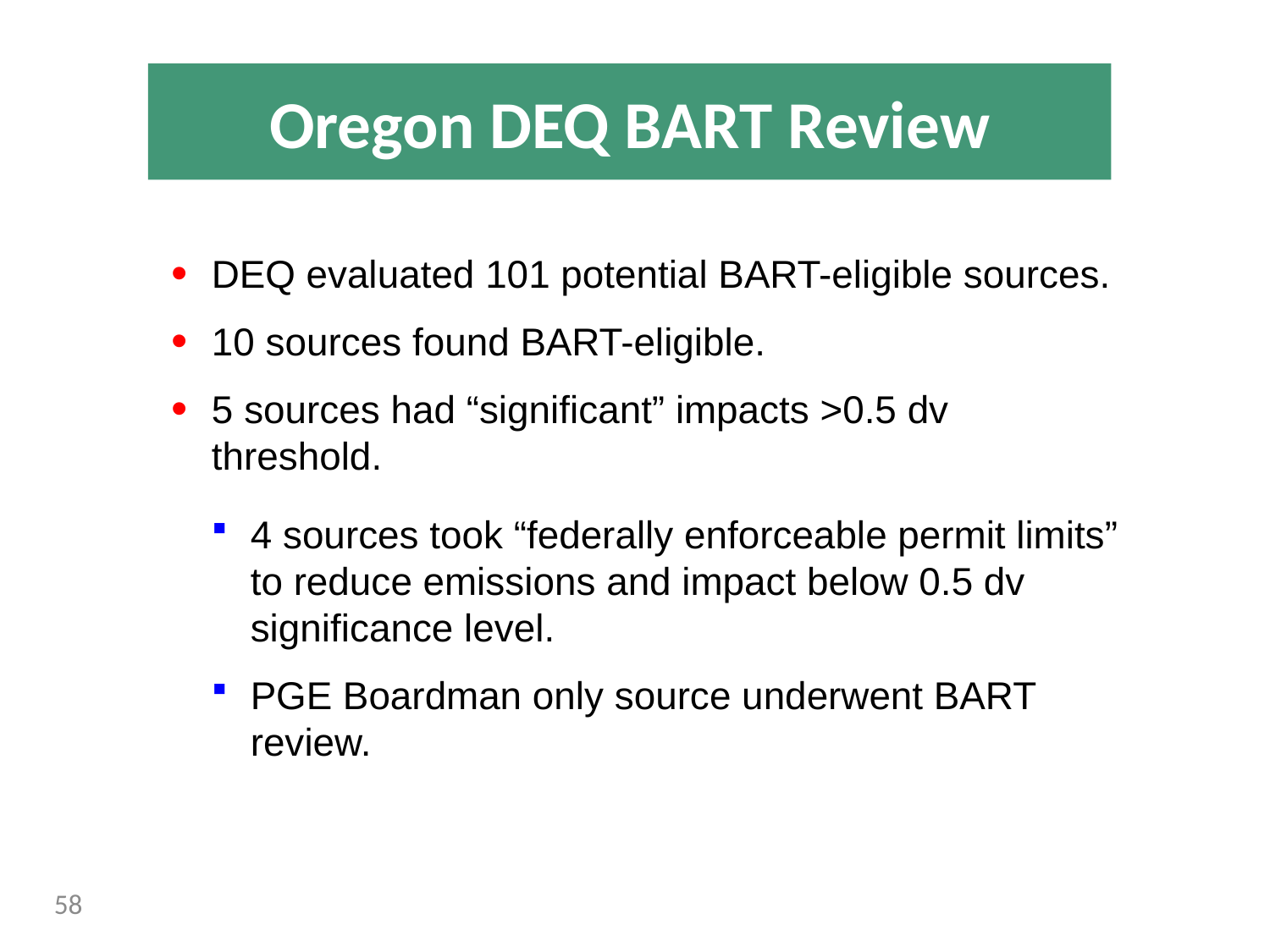

Oregon DEQ BART Review
DEQ evaluated 101 potential BART-eligible sources.
10 sources found BART-eligible.
5 sources had “significant” impacts >0.5 dv threshold.
4 sources took “federally enforceable permit limits” to reduce emissions and impact below 0.5 dv significance level.
PGE Boardman only source underwent BART review.

58